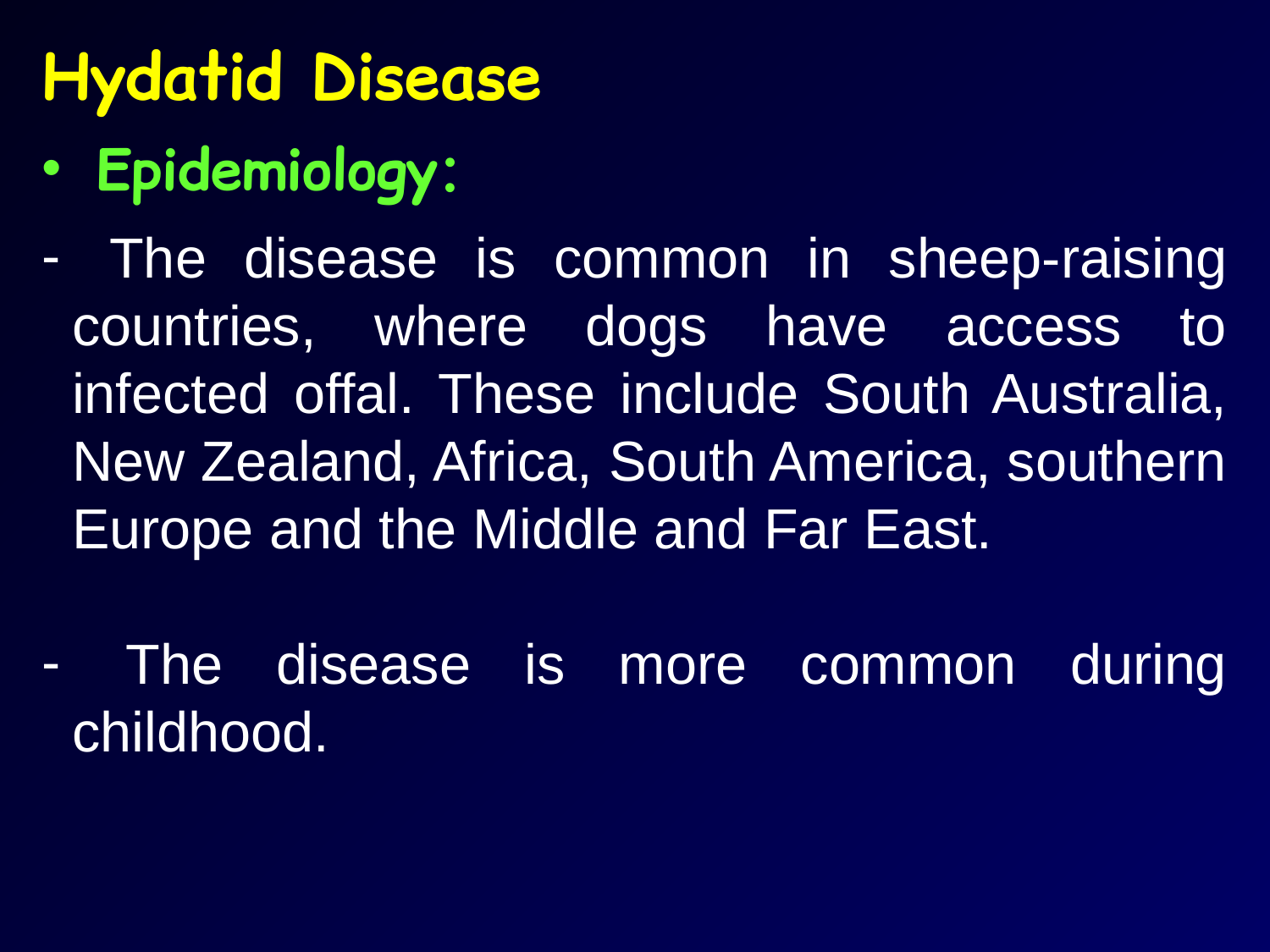

Hydatid Disease

 Epidemiology:

 The disease is common in sheep-raising countries, where dogs have access to infected offal. These include South Australia, New Zealand, Africa, South America, southern Europe and the Middle and Far East.

 The disease is more common during childhood.